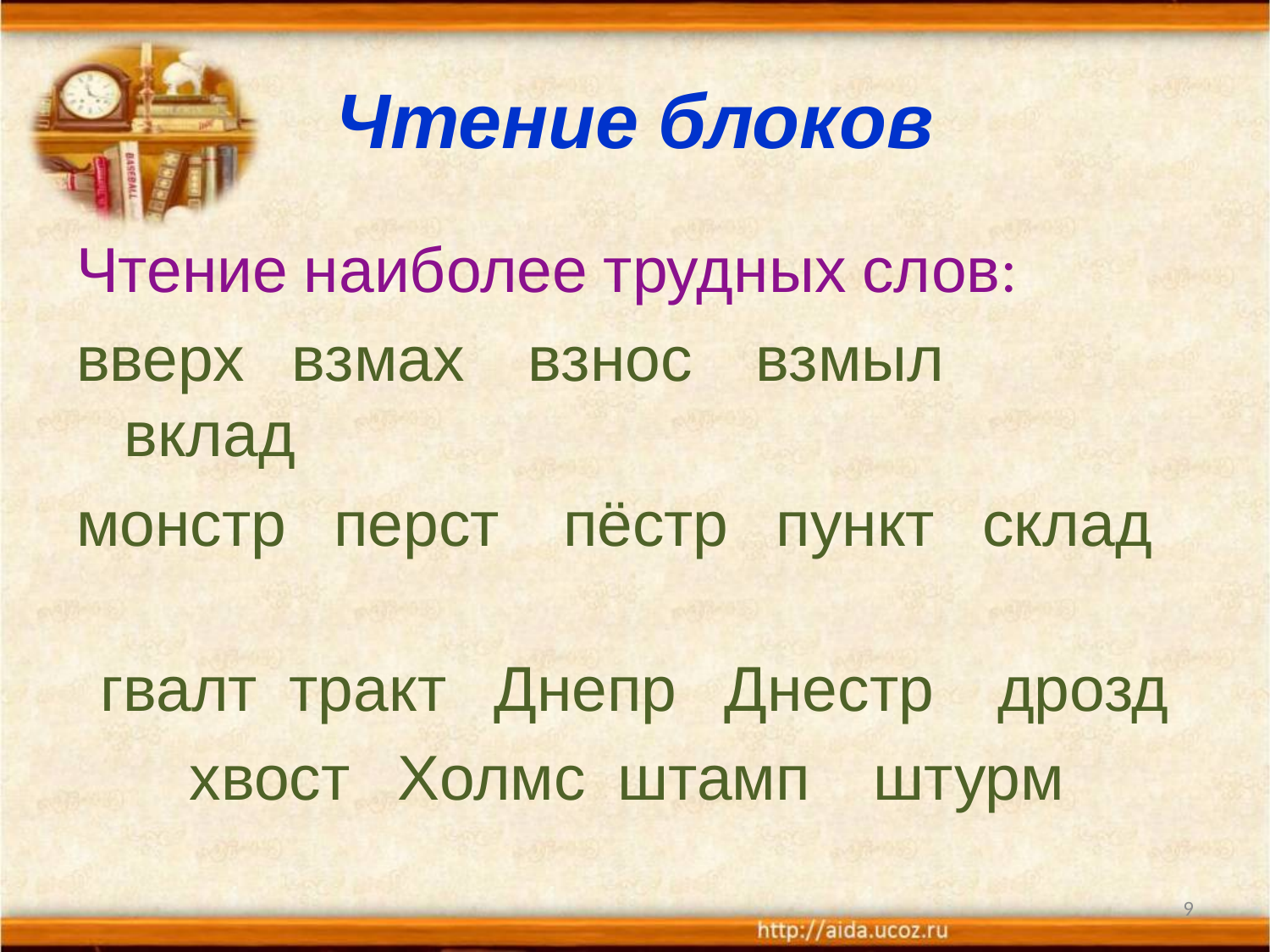

# Чтение блоков
Чтение наиболее трудных слов:
вверх   взмах    взнос    взмыл     вклад
монстр   перст    пёстр   пункт   склад
гвалт  тракт   Днепр   Днестр    дрозд
хвост   Холмс  штамп    штурм
9